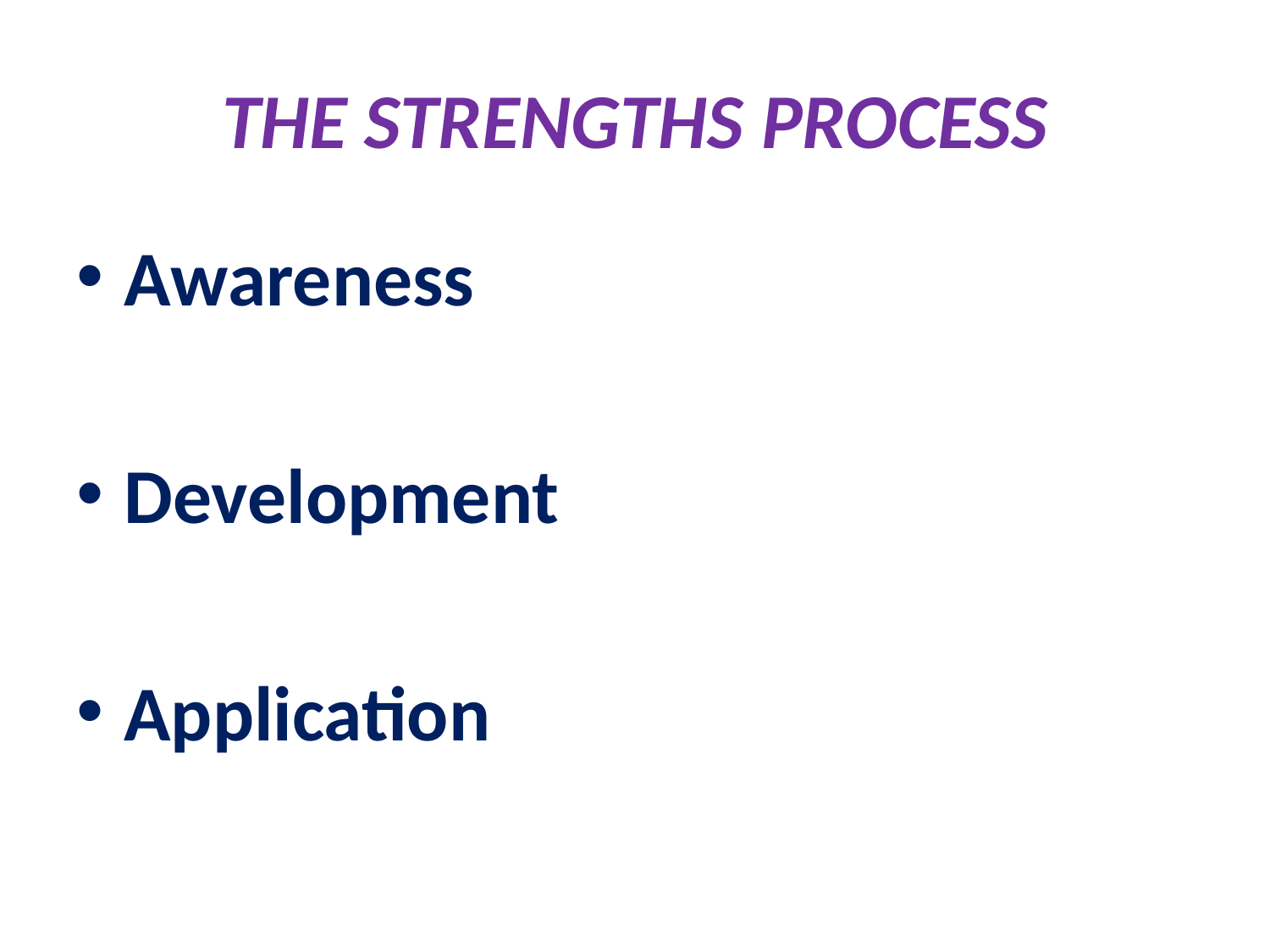

# THE STRENGTHS PROCESS
Awareness

Development

Application